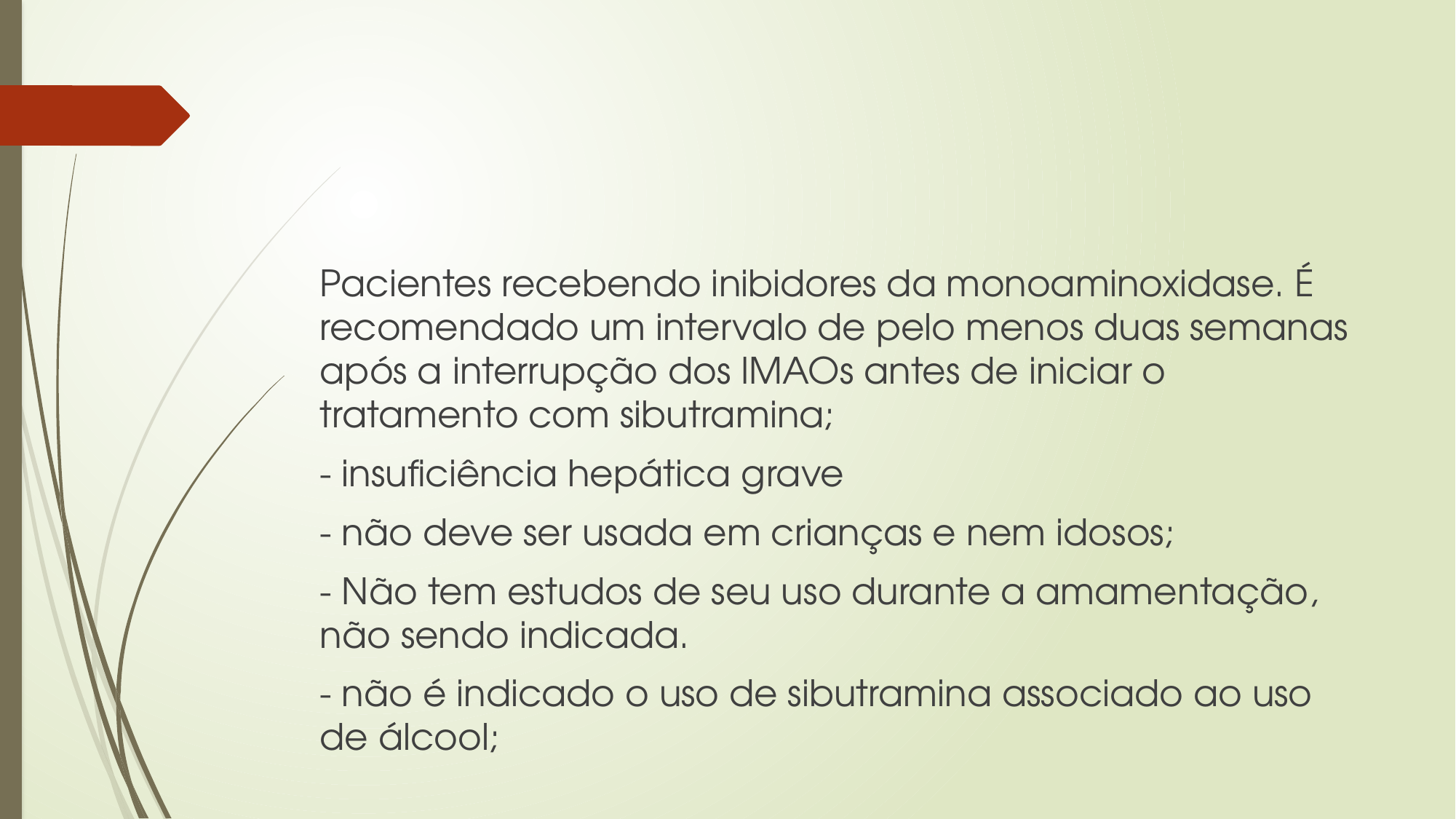

Pacientes recebendo inibidores da monoaminoxidase. É recomendado um intervalo de pelo menos duas semanas após a interrupção dos IMAOs antes de iniciar o tratamento com sibutramina;
- insuficiência hepática grave
- não deve ser usada em crianças e nem idosos;
- Não tem estudos de seu uso durante a amamentação, não sendo indicada.
- não é indicado o uso de sibutramina associado ao uso de álcool;